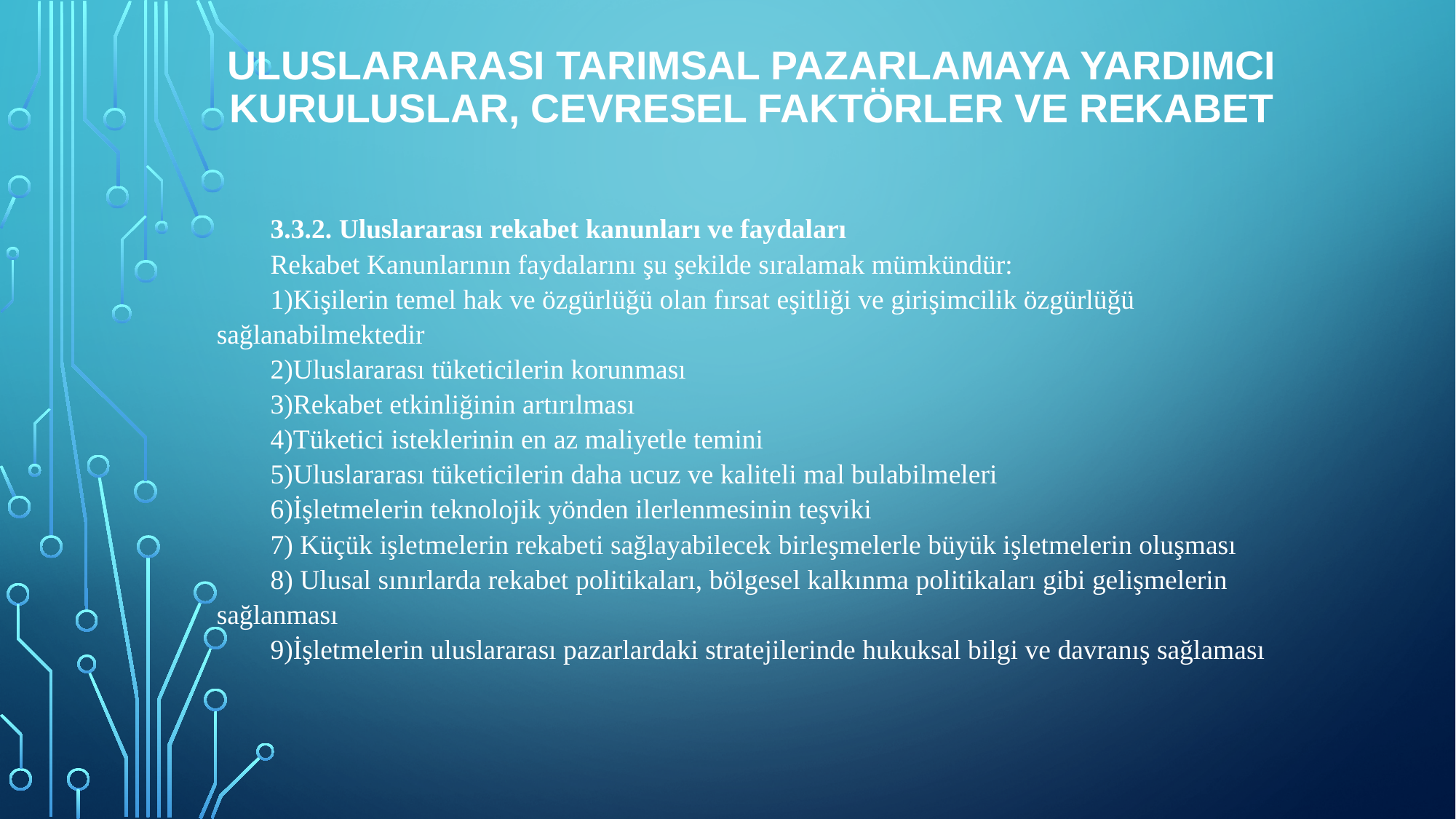

# ULUSLARARASI TARIMSAL PAZARLAMAYA YARDIMCI KURULUSLAR, CEVRESEL FAKTÖRLER VE REKABET
3.3.2. Uluslararası rekabet kanunları ve faydaları
Rekabet Kanunlarının faydalarını şu şekilde sıralamak mümkündür:
1)Kişilerin temel hak ve özgürlüğü olan fırsat eşitliği ve girişimcilik özgürlüğü sağlanabilmektedir
2)Uluslararası tüketicilerin korunması
3)Rekabet etkinliğinin artırılması
4)Tüketici isteklerinin en az maliyetle temini
5)Uluslararası tüketicilerin daha ucuz ve kaliteli mal bulabilmeleri
6)İşletmelerin teknolojik yönden ilerlenmesinin teşviki
7) Küçük işletmelerin rekabeti sağlayabilecek birleşmelerle büyük işletmelerin oluşması
8) Ulusal sınırlarda rekabet politikaları, bölgesel kalkınma politikaları gibi gelişmelerin sağlanması
9)İşletmelerin uluslararası pazarlardaki stratejilerinde hukuksal bilgi ve davranış sağlaması